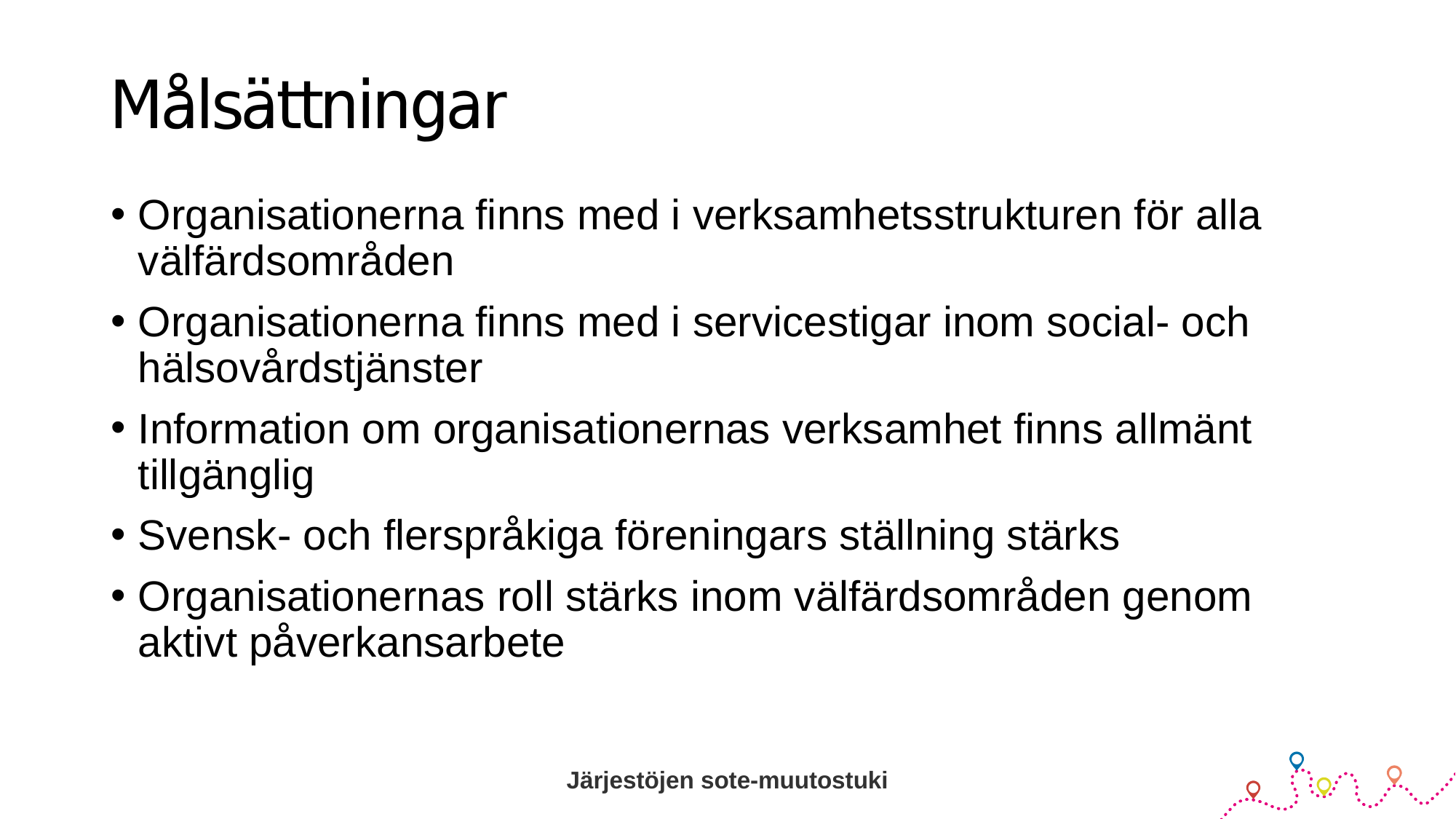

# Målsättningar
Organisationerna finns med i verksamhetsstrukturen för alla välfärdsområden
Organisationerna finns med i servicestigar inom social- och hälsovårdstjänster
Information om organisationernas verksamhet finns allmänt tillgänglig
Svensk- och flerspråkiga föreningars ställning stärks
Organisationernas roll stärks inom välfärdsområden genom aktivt påverkansarbete